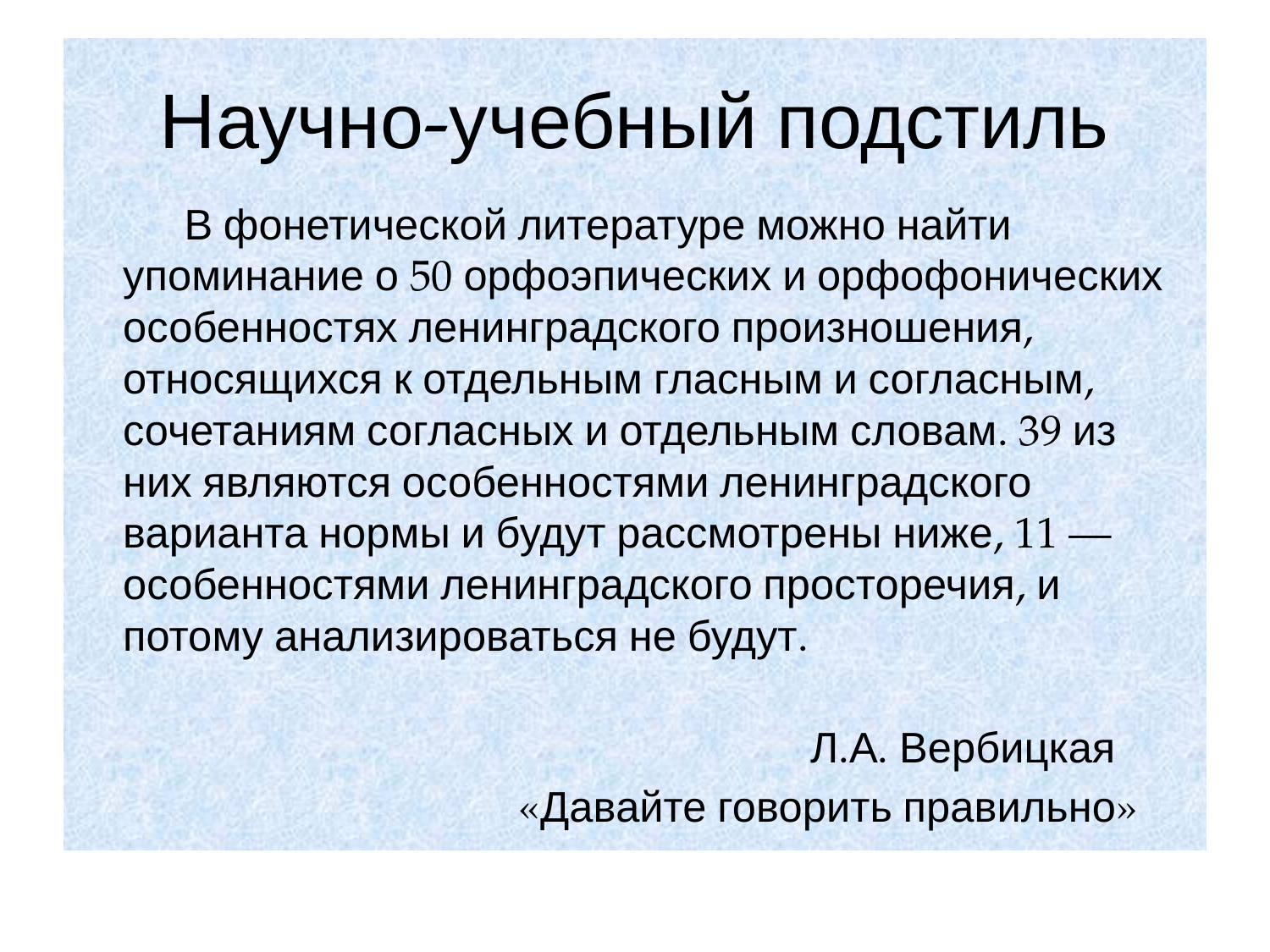

# Научно-учебный подстиль
          В фонетической литературе можно найти упоминание о 50 орфоэпических и орфофонических особенностях ленинградского произношения, относящихся к отдельным гласным и согласным, сочетаниям согласных и отдельным словам. 39 из них являются особенностями ленинградского варианта нормы и будут рассмотрены ниже, 11 — особенностями ленинградского просторечия, и потому анализироваться не будут.
                                                                    Л.А. Вербицкая
                                         «Давайте говорить правильно»